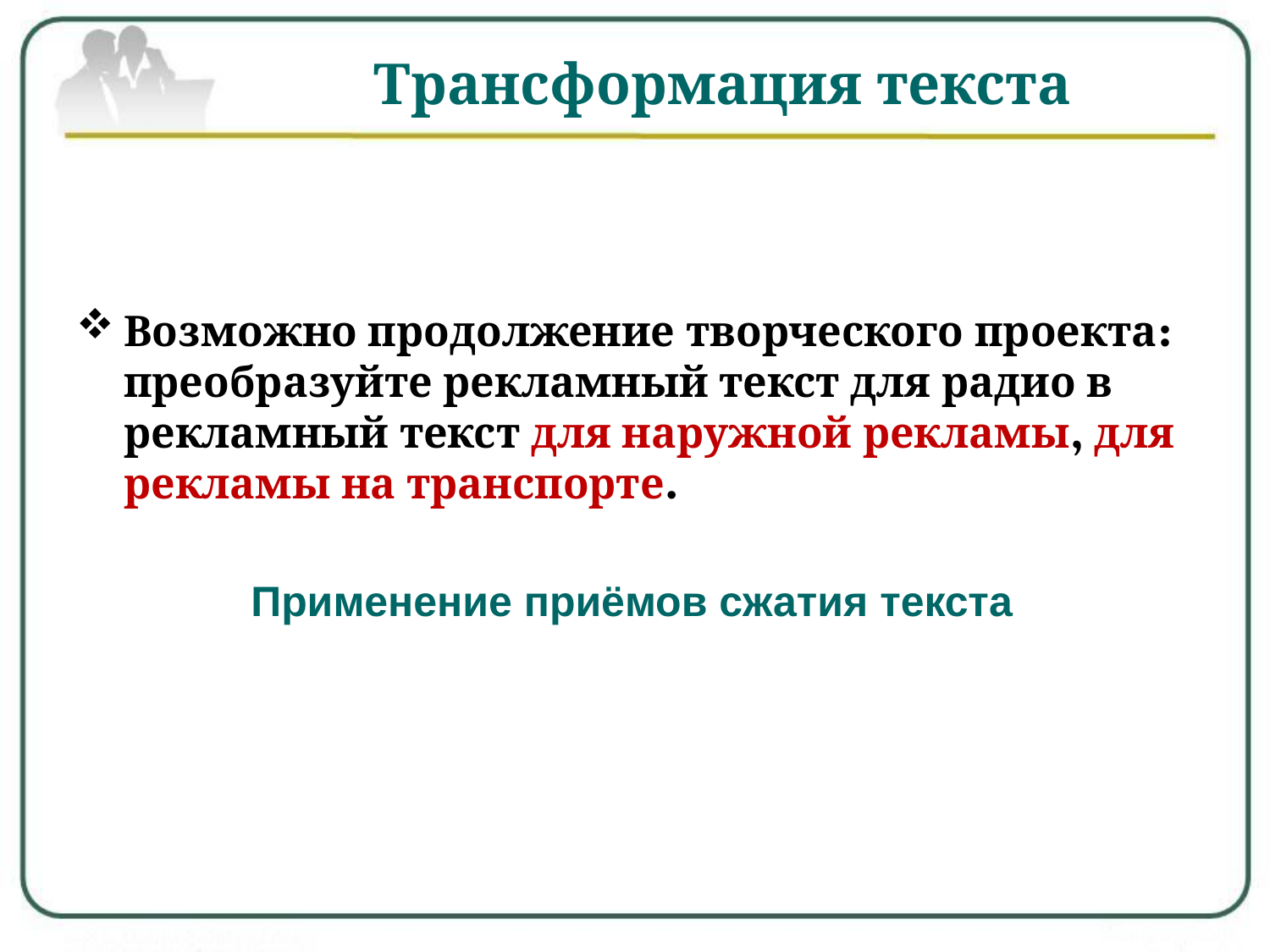

# Трансформация текста
Возможно продолжение творческого проекта: преобразуйте рекламный текст для радио в рекламный текст для наружной рекламы, для рекламы на транспорте.

		Применение приёмов сжатия текста